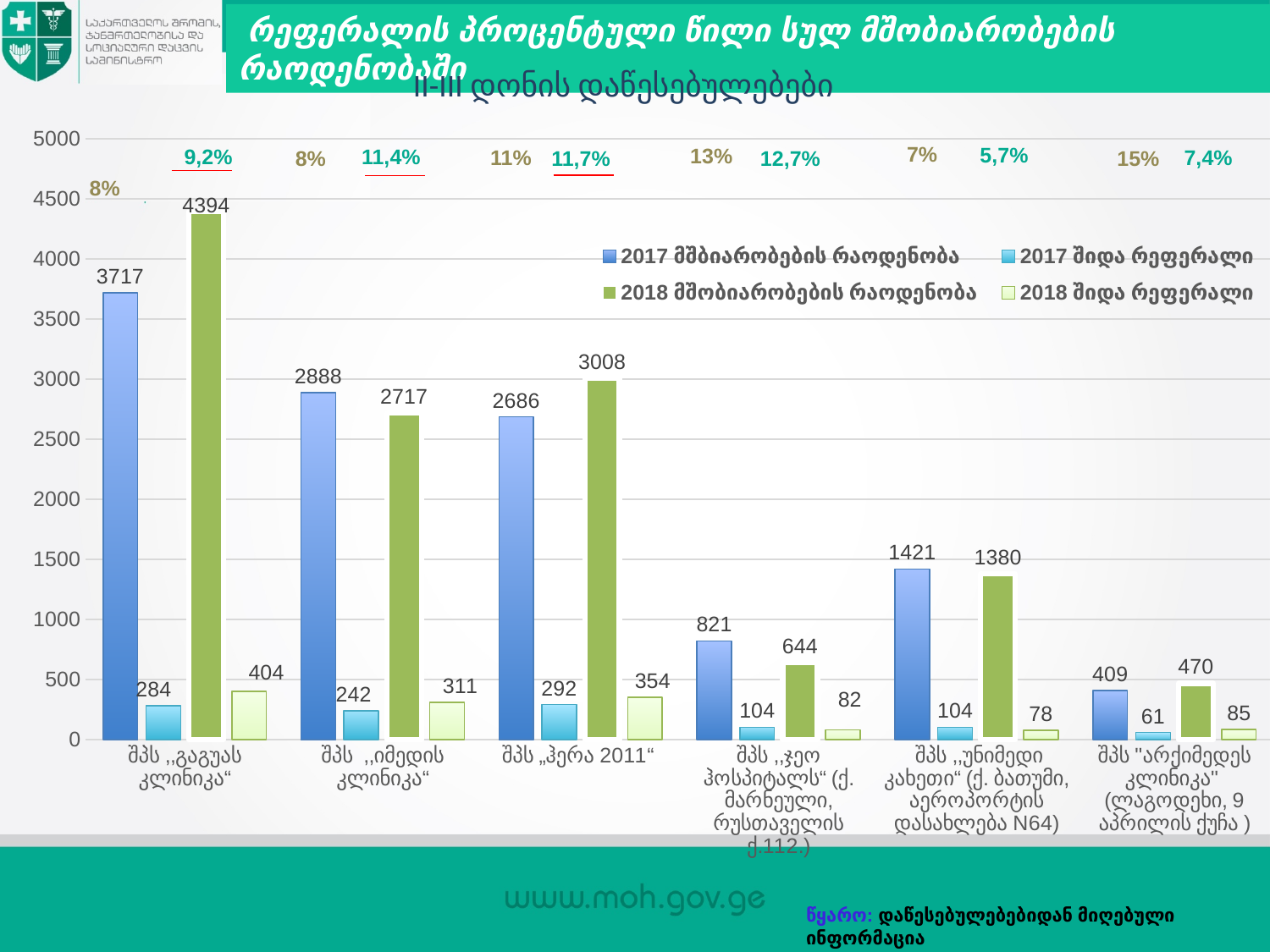

რეფერალის პროცენტული წილი სულ მშობიარობების რაოდენობაში
II-III დონის დაწესებულებები

### Chart

| Category | 2017 მშბიარობების რაოდენობა | 2017 შიდა რეფერალი | 2018 მშობიარობების რაოდენობა | 2018 შიდა რეფერალი |
|---|---|---|---|---|
| შპს ,,გაგუას კლინიკა“ | 3717.0 | 284.0 | 4394.0 | 404.0 |
| შპს  ,,იმედის კლინიკა“ | 2888.0 | 242.0 | 2717.0 | 311.0 |
| შპს „ჰერა 2011“  | 2686.0 | 292.0 | 3008.0 | 354.0 |
| შპს ,,ჯეო ჰოსპიტალს“ (ქ. მარნეული, რუსთაველის ქ.112.) | 821.0 | 104.0 | 644.0 | 82.0 |
|  შპს ,,უნიმედი კახეთი“ (ქ. ბათუმი, აეროპორტის დასახლება N64) | 1421.0 | 104.0 | 1380.0 | 78.0 |
| შპს "არქიმედეს კლინიკა"  (ლაგოდეხი, 9 აპრილის ქუჩა ) | 409.0 | 61.0 | 470.0 | 85.0 |
7%
5,7%
13%
9,2%
11,4%
11%
7,4%
11,7%
8%
12,7%
15%
8%
წყარო: დაწესებულებებიდან მიღებული ინფორმაცია